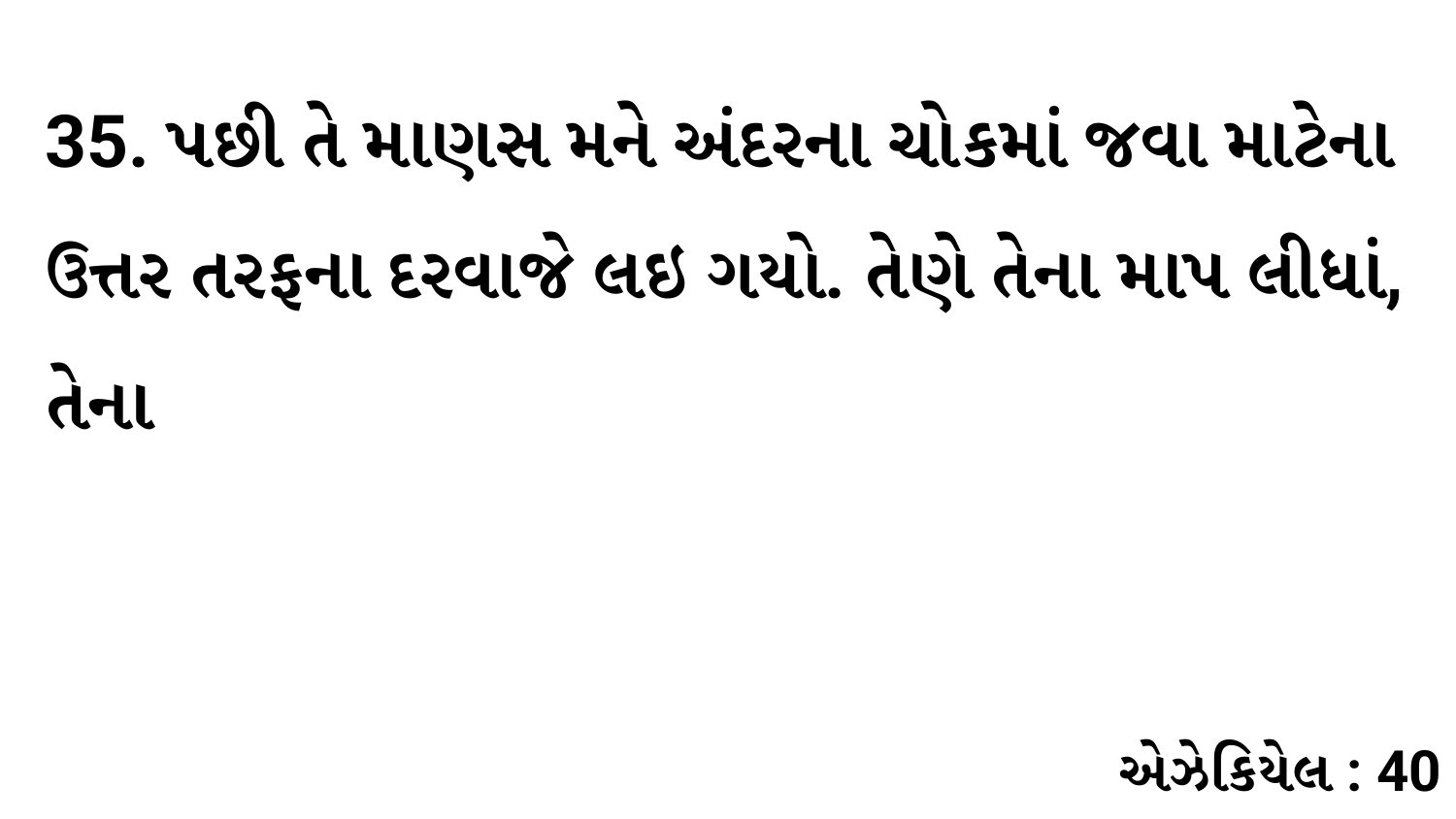

35. પછી તે માણસ મને અંદરના ચોકમાં જવા માટેના ઉત્તર તરફના દરવાજે લઇ ગયો. તેણે તેના માપ લીધાં, તેના
એઝેકિયેલ : 40